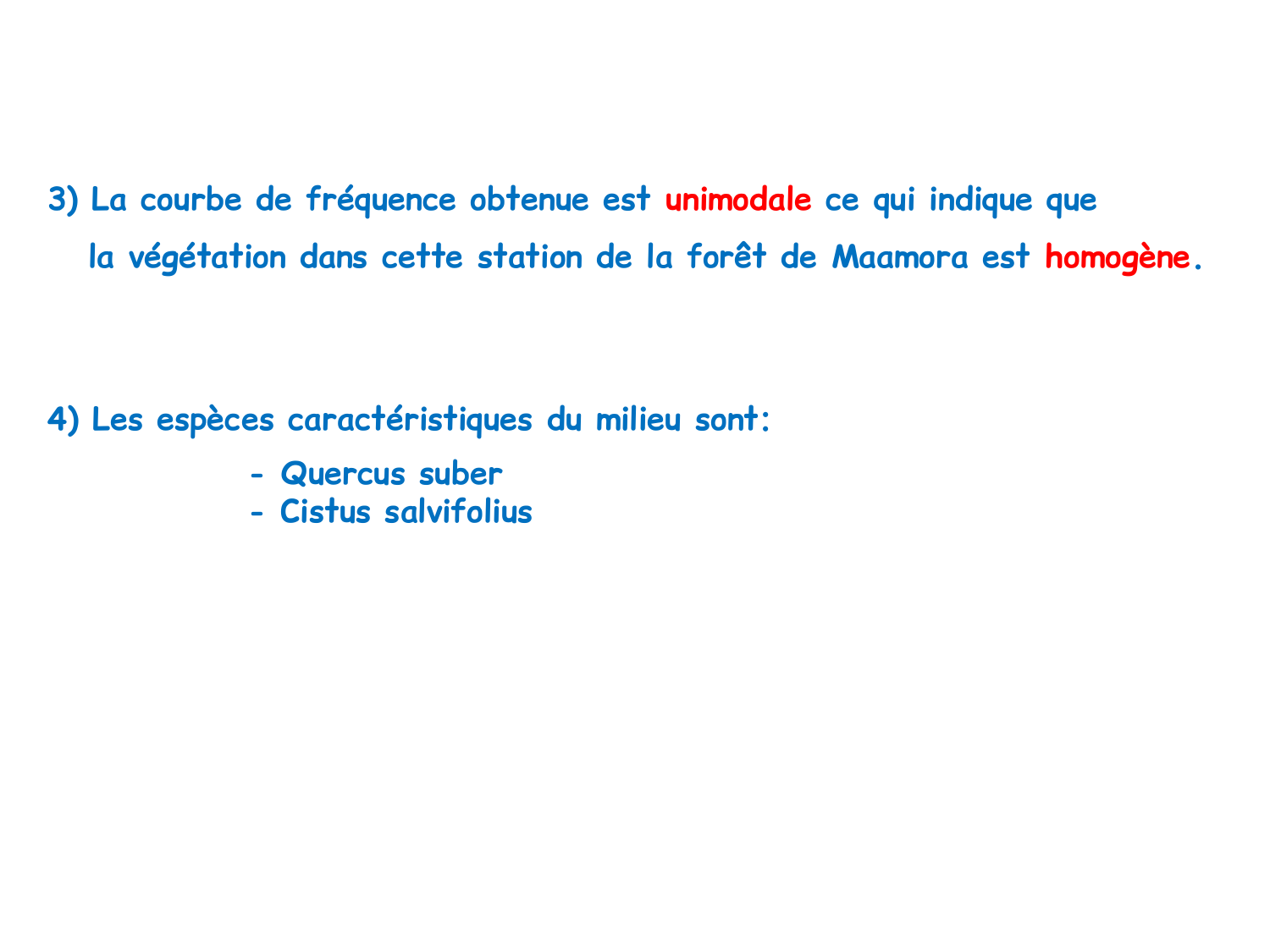

3) La courbe de fréquence obtenue est unimodale ce qui indique que
   la végétation dans cette station de la forêt de Maamora est homogène.
4) Les espèces caractéristiques du milieu sont:
- Quercus suber
- Cistus salvifolius